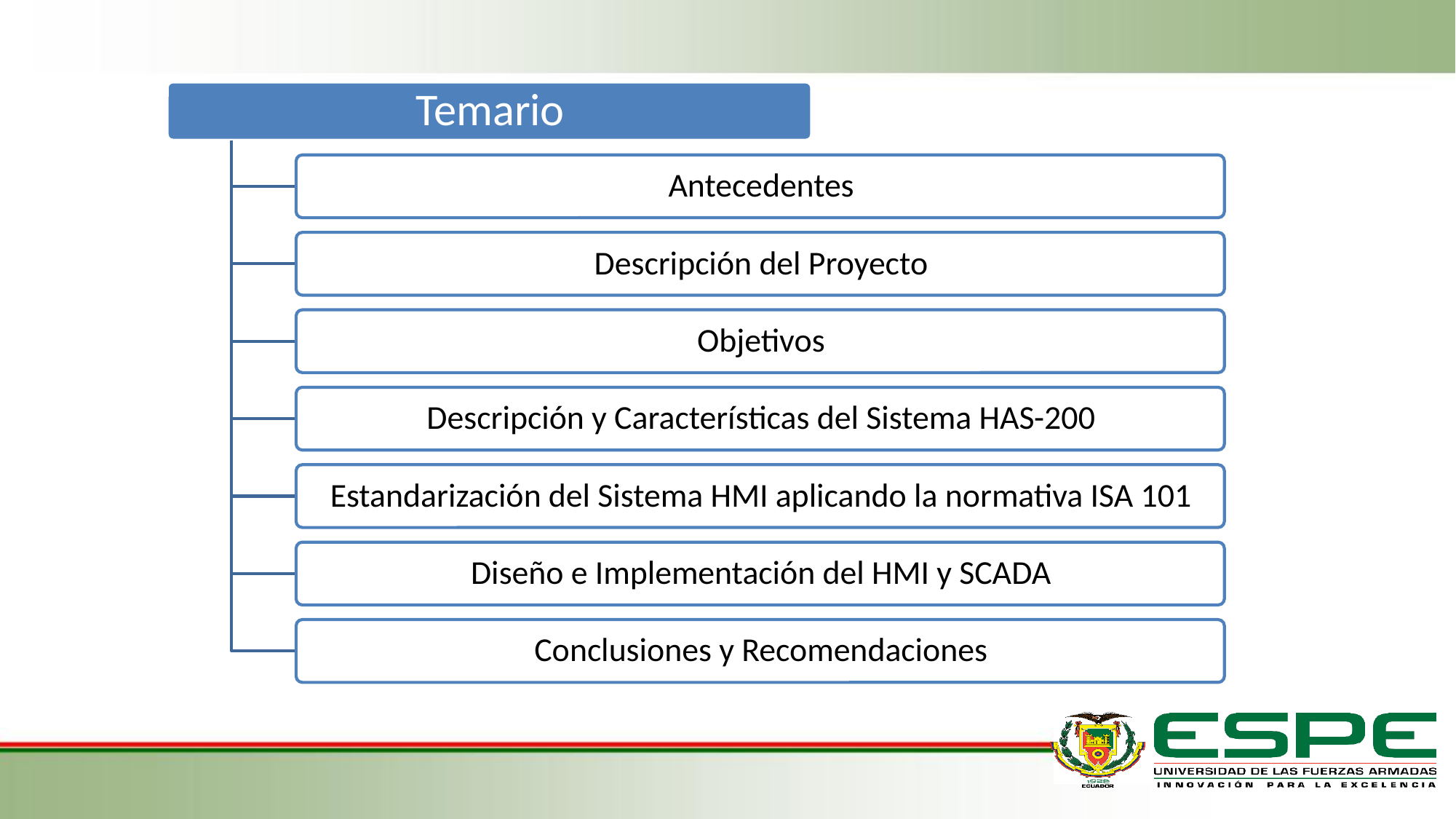

Temario
Antecedentes
Descripción del Proyecto
Objetivos
Descripción y Características del Sistema HAS-200
Estandarización del Sistema HMI aplicando la normativa ISA 101
Diseño e Implementación del HMI y SCADA
Conclusiones y Recomendaciones